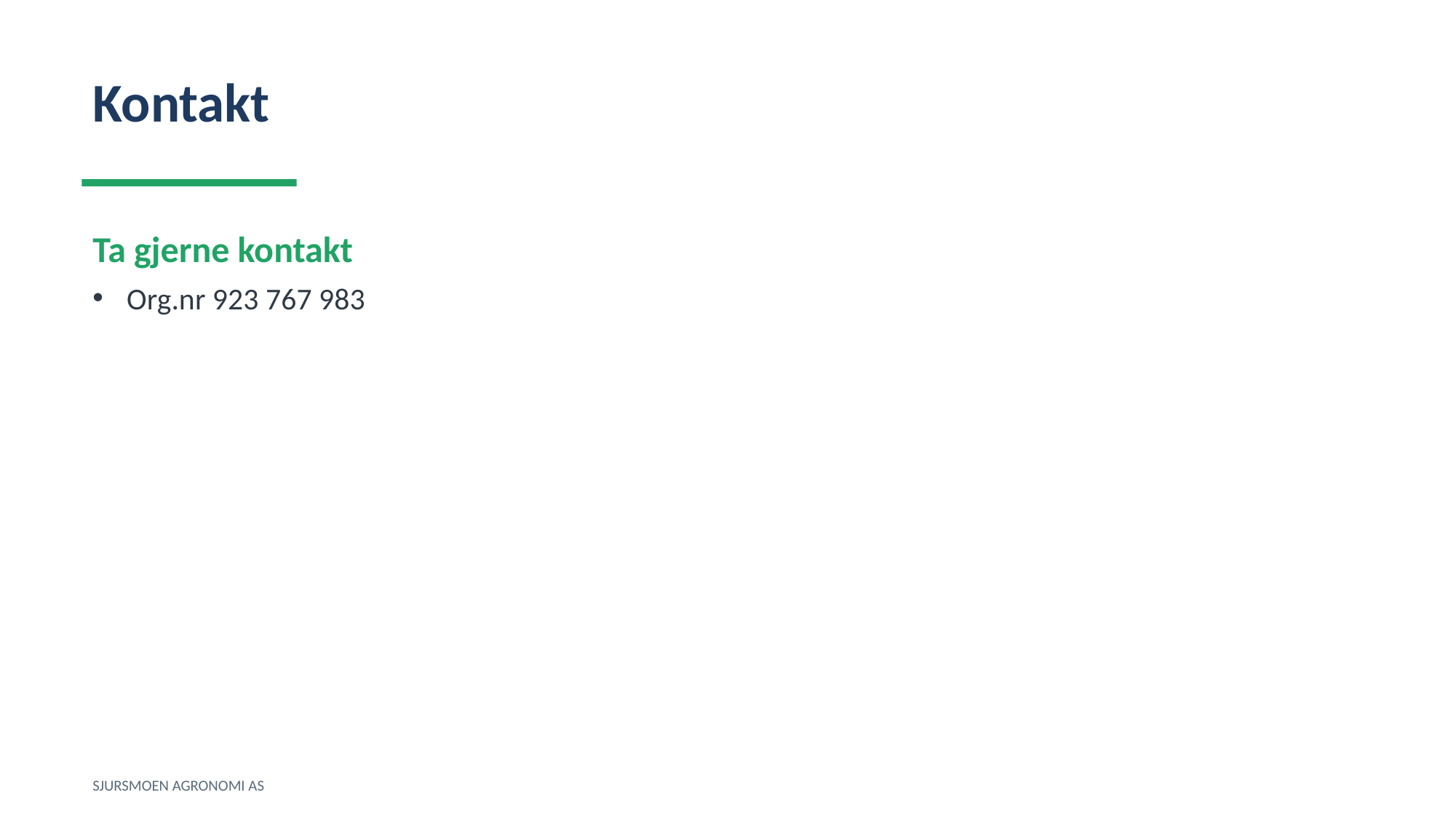

Kontakt

Ta gjerne kontakt
Org.nr 923 767 983
SJURSMOEN AGRONOMI AS